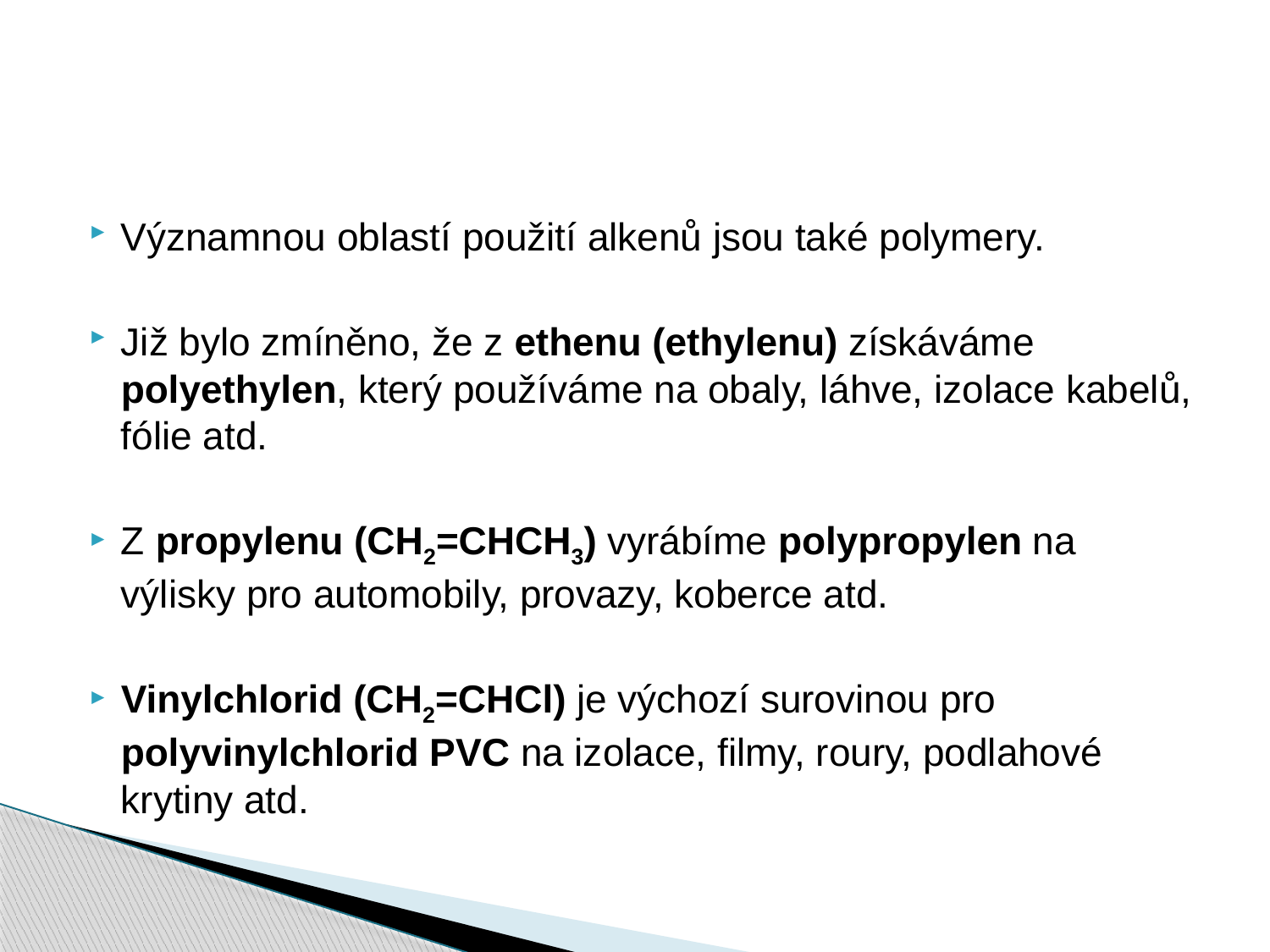

#
Významnou oblastí použití alkenů jsou také polymery.

Již bylo zmíněno, že z ethenu (ethylenu) získáváme polyethylen, který používáme na obaly, láhve, izolace kabelů, fólie atd.

Z propylenu (CH2=CHCH3) vyrábíme polypropylen na výlisky pro automobily, provazy, koberce atd.

Vinylchlorid (CH2=CHCl) je výchozí surovinou pro polyvinylchlorid PVC na izolace, filmy, roury, podlahové krytiny atd.